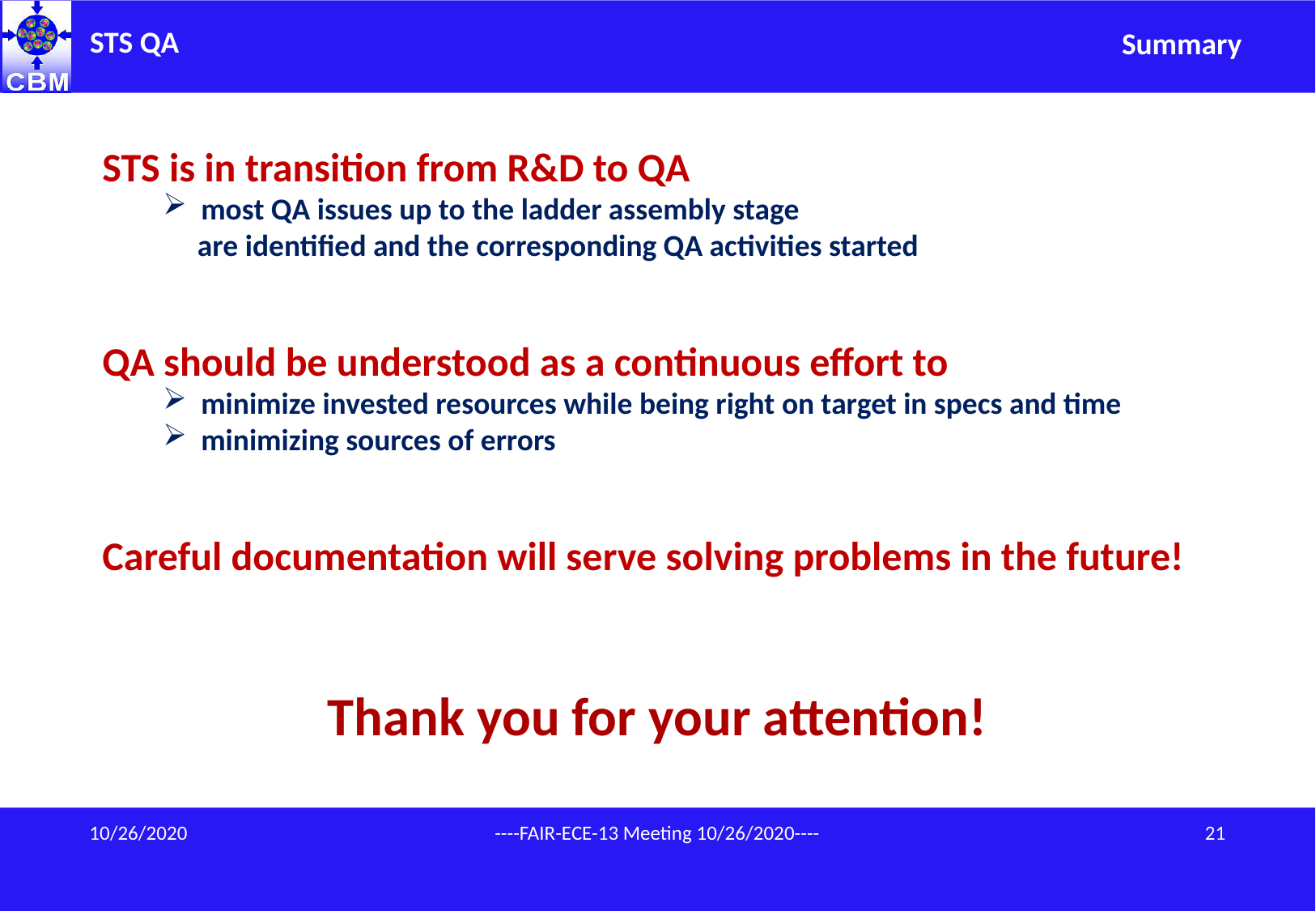

Summary
STS is in transition from R&D to QA
most QA issues up to the ladder assembly stage
     are identified and the corresponding QA activities started

QA should be understood as a continuous effort to
minimize invested resources while being right on target in specs and time
minimizing sources of errors

Careful documentation will serve solving problems in the future!

Thank you for your attention!
21
----FAIR-ECE-13 Meeting 10/26/2020----
10/26/2020